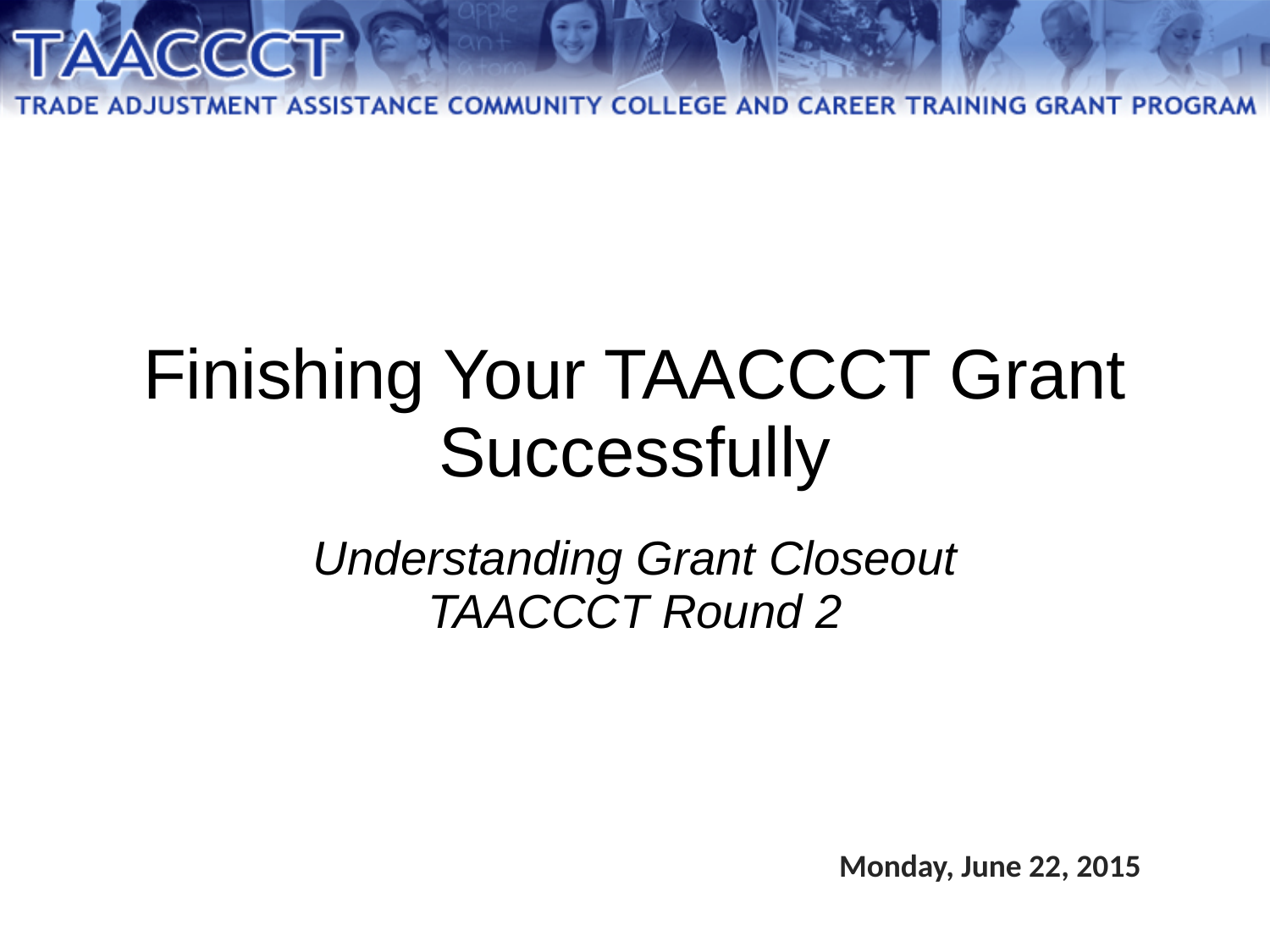

# Finishing Your TAACCCT Grant Successfully Understanding Grant Closeout TAACCCT Round 2

Monday, June 22, 2015